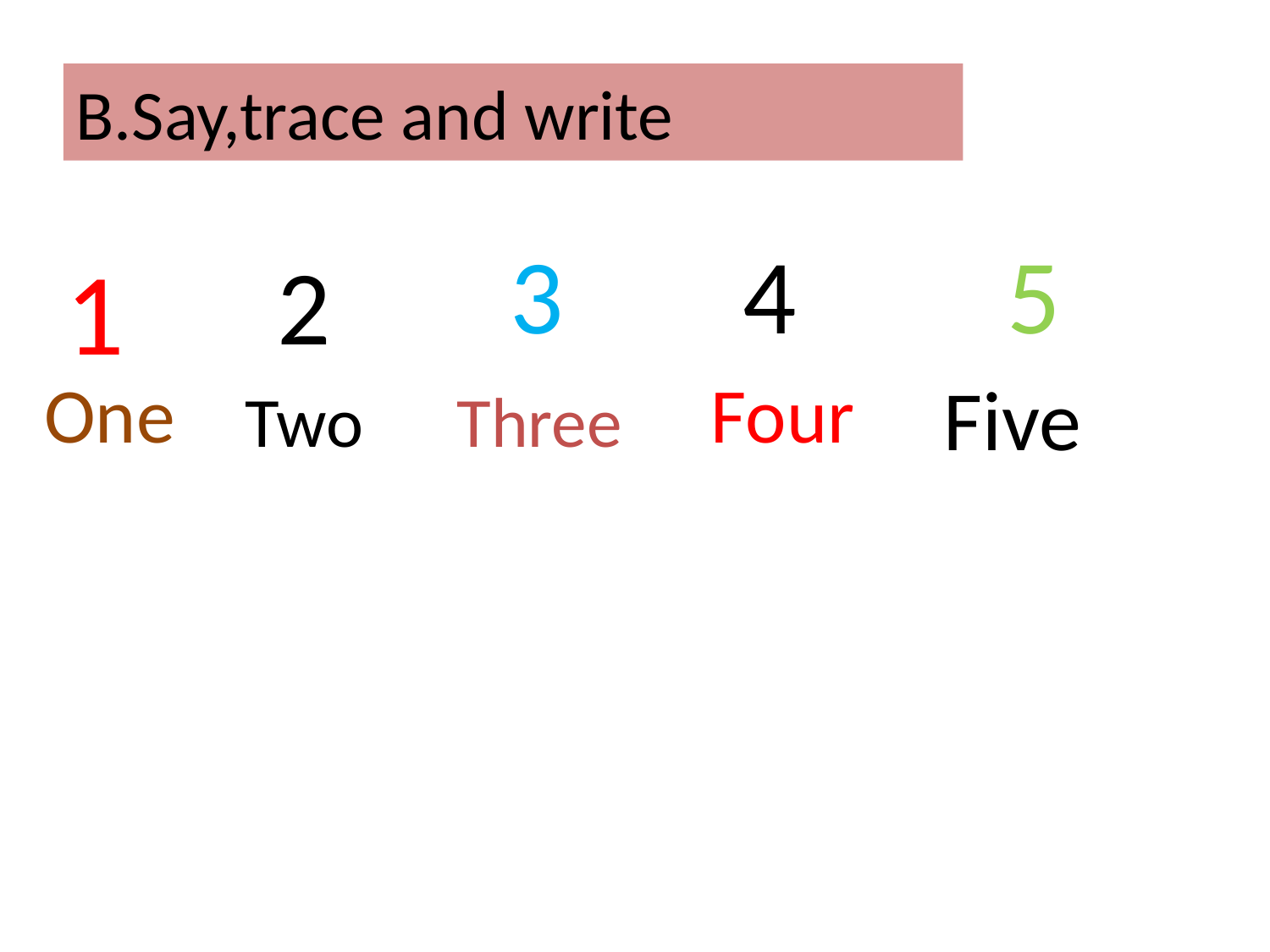

B.Say,trace and write
3
4
5
1
2
One
Four
Five
Two
Three